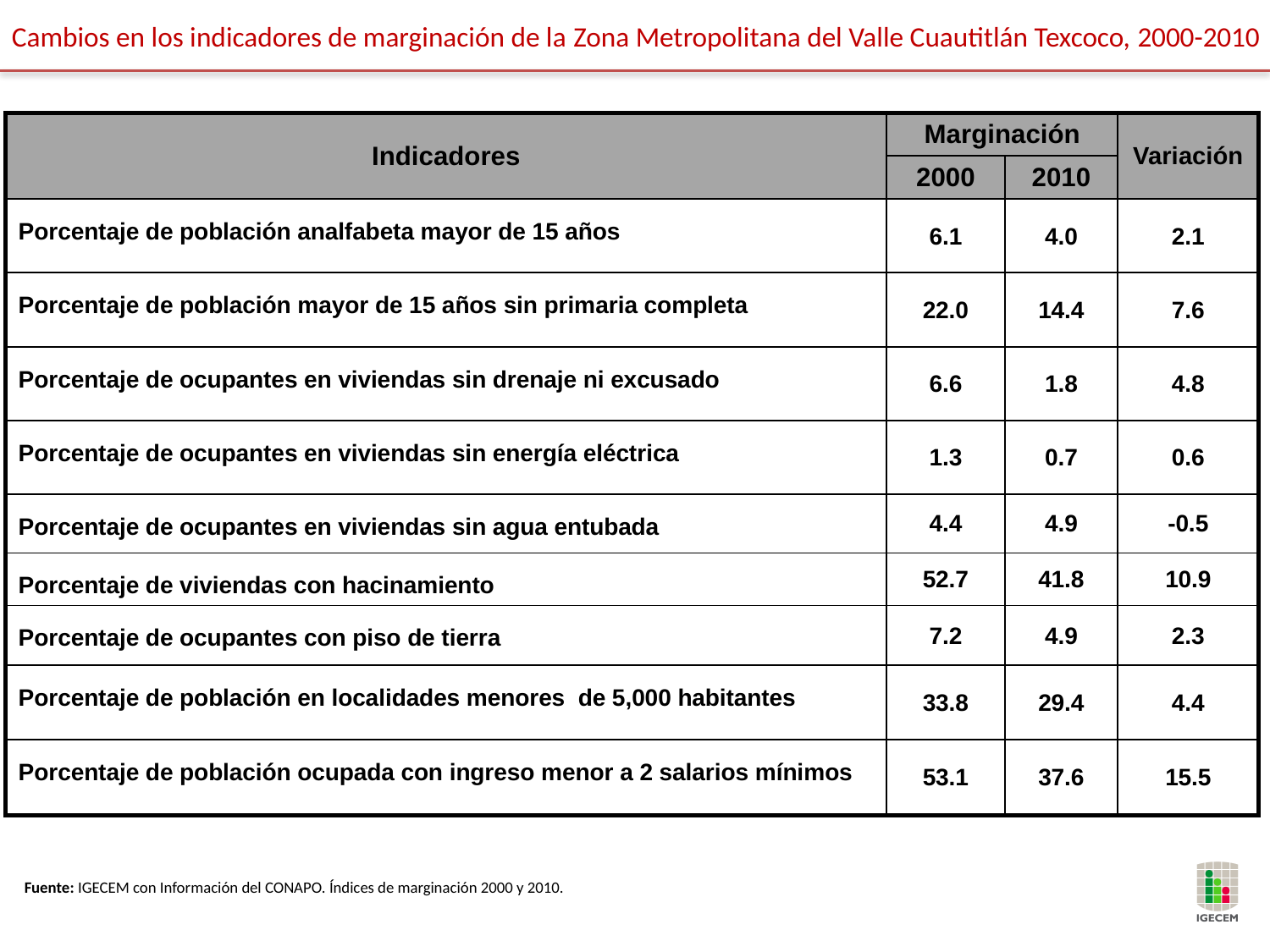

Cambios en los indicadores de marginación de la Zona Metropolitana del Valle Cuautitlán Texcoco, 2000-2010
| Indicadores | Marginación |  | Variación |
| --- | --- | --- | --- |
|  | 2000 | 2010 |  |
| Porcentaje de población analfabeta mayor de 15 años | 6.1 | 4.0 | 2.1 |
| Porcentaje de población mayor de 15 años sin primaria completa | 22.0 | 14.4 | 7.6 |
| Porcentaje de ocupantes en viviendas sin drenaje ni excusado | 6.6 | 1.8 | 4.8 |
| Porcentaje de ocupantes en viviendas sin energía eléctrica | 1.3 | 0.7 | 0.6 |
| Porcentaje de ocupantes en viviendas sin agua entubada | 4.4 | 4.9 | -0.5 |
| Porcentaje de viviendas con hacinamiento | 52.7 | 41.8 | 10.9 |
| Porcentaje de ocupantes con piso de tierra | 7.2 | 4.9 | 2.3 |
| Porcentaje de población en localidades menores de 5,000 habitantes | 33.8 | 29.4 | 4.4 |
| Porcentaje de población ocupada con ingreso menor a 2 salarios mínimos | 53.1 | 37.6 | 15.5 |
Fuente: IGECEM con Información del CONAPO. Índices de marginación 2000 y 2010.